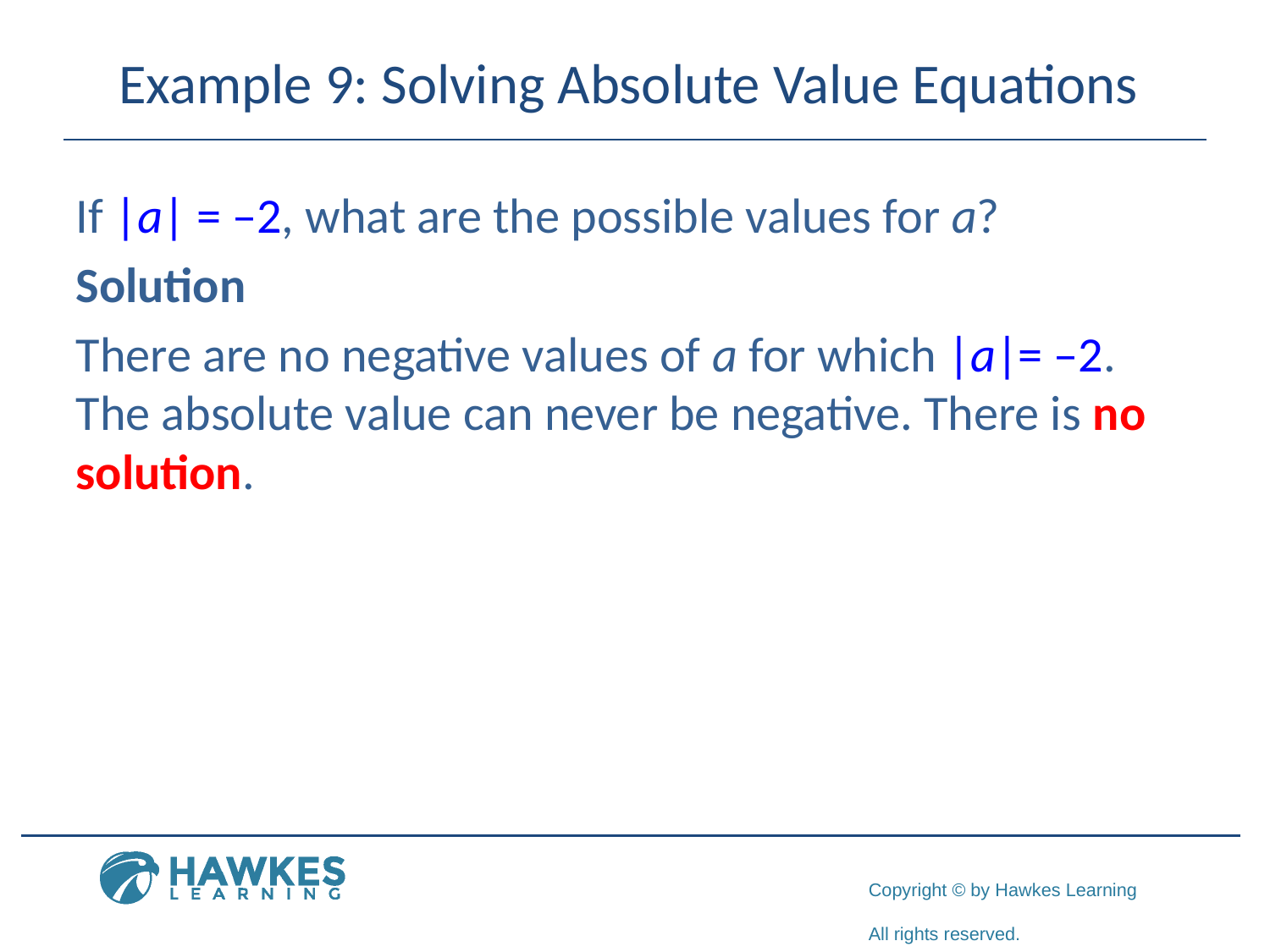

# Example 9: Solving Absolute Value Equations
If |a| = –2, what are the possible values for a?
Solution
There are no negative values of a for which |a|= –2. The absolute value can never be negative. There is no solution.